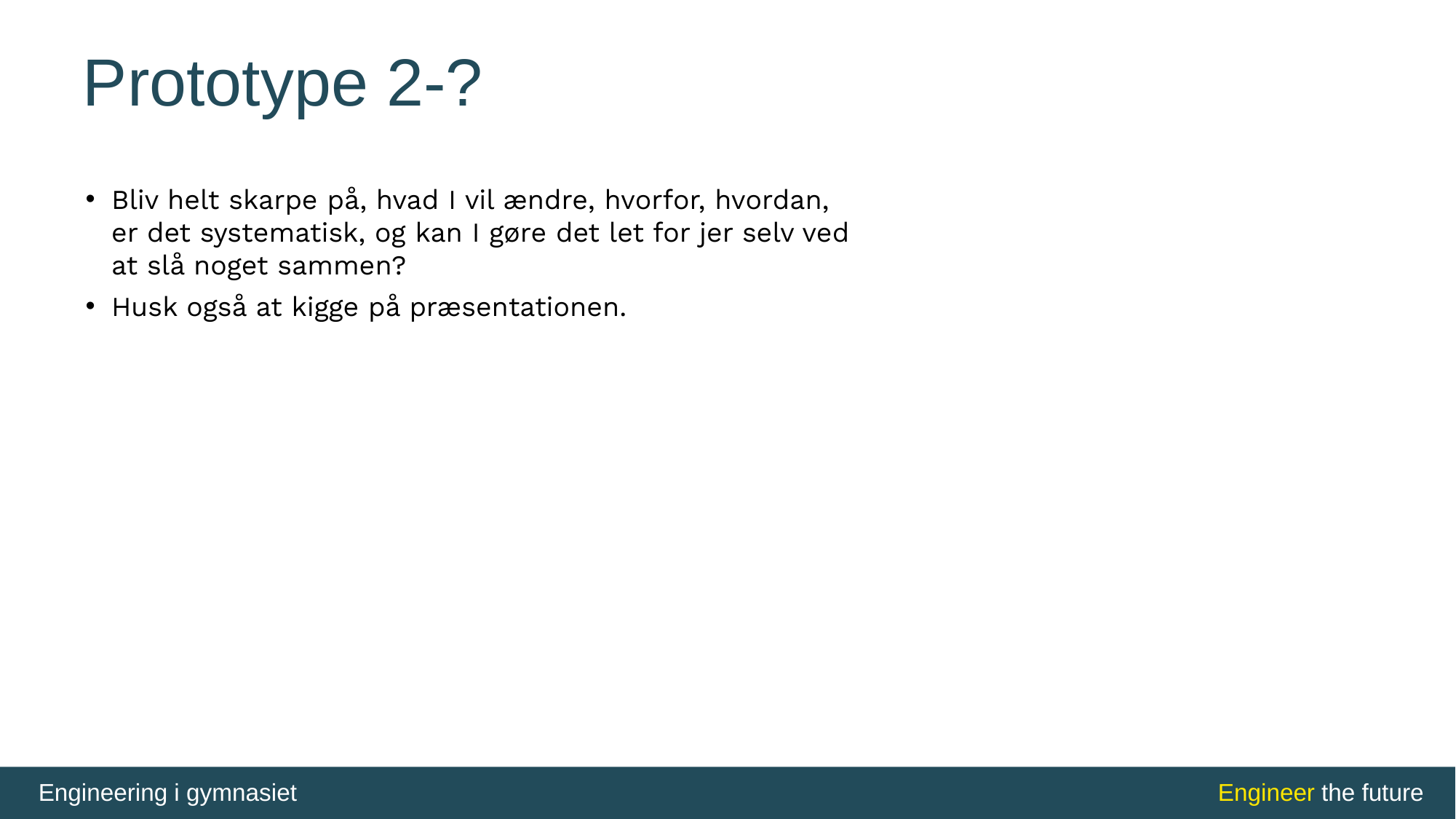

# Prototype 2-?
Bliv helt skarpe på, hvad I vil ændre, hvorfor, hvordan, er det systematisk, og kan I gøre det let for jer selv ved at slå noget sammen?
Husk også at kigge på præsentationen.